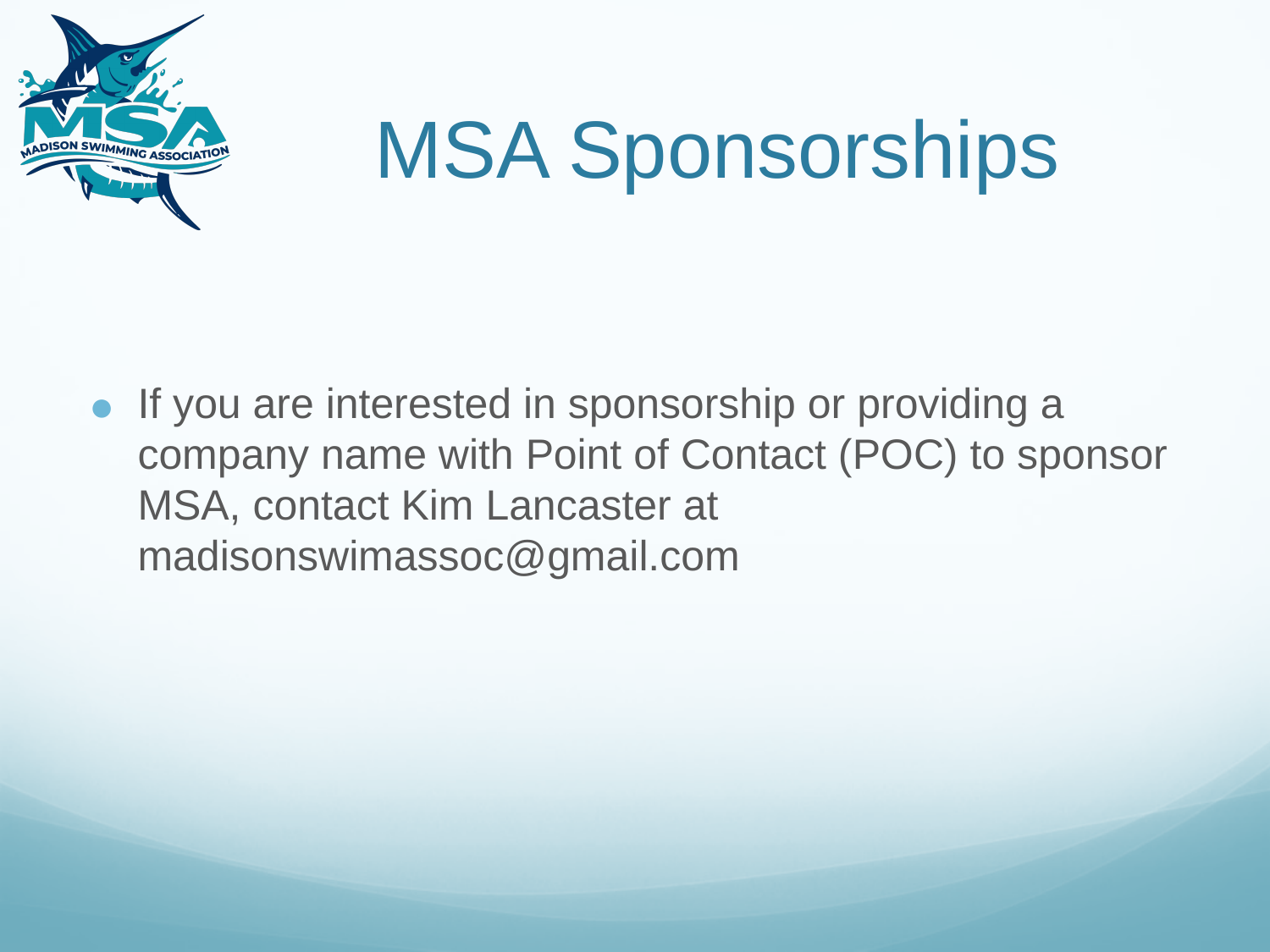

# MSA Sponsorships

If you are interested in sponsorship or providing a company name with Point of Contact (POC) to sponsor MSA, contact Kim Lancaster at madisonswimassoc@gmail.com